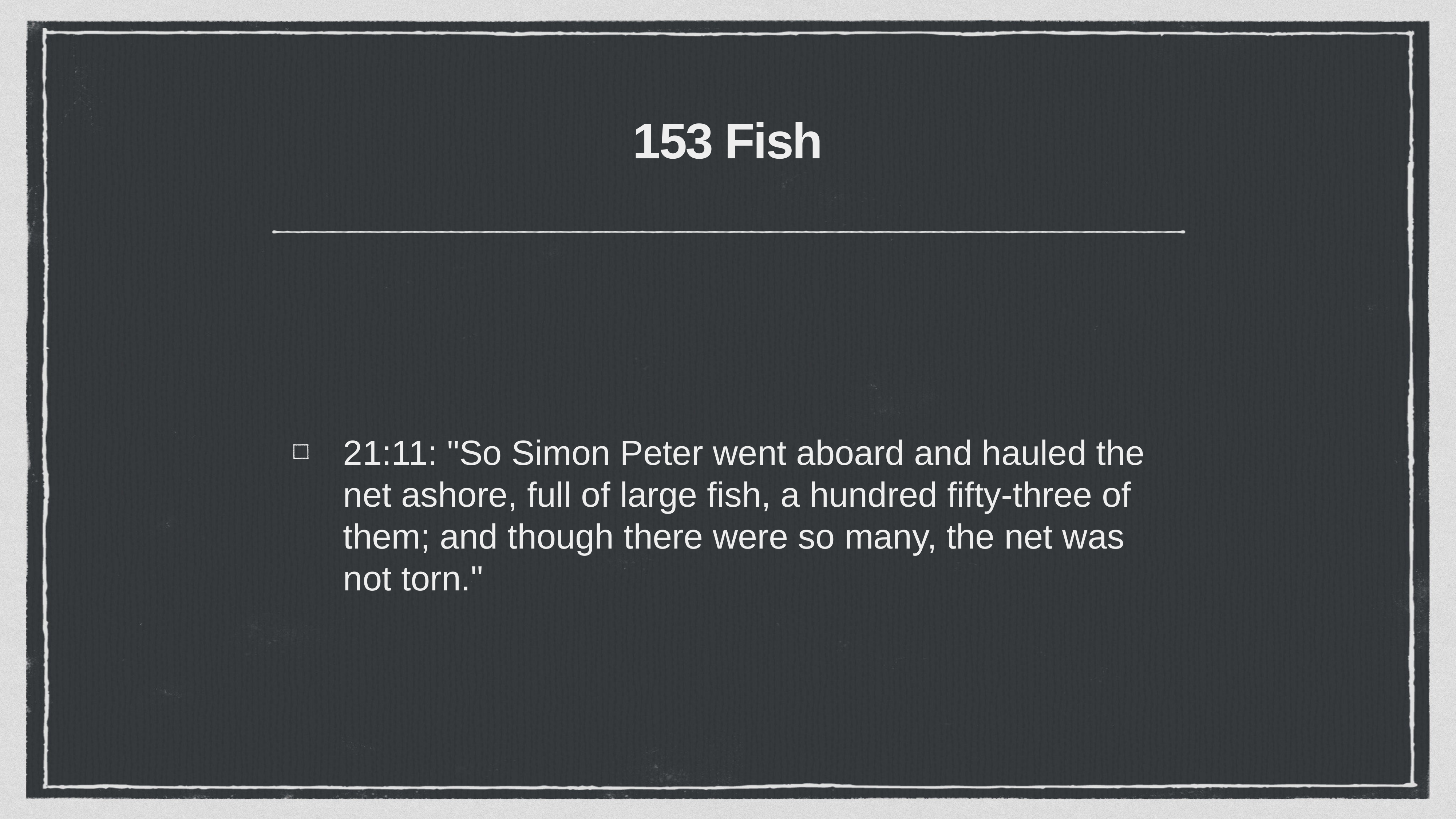

# 153 Fish
21:11: "So Simon Peter went aboard and hauled the net ashore, full of large fish, a hundred fifty-three of them; and though there were so many, the net was not torn."